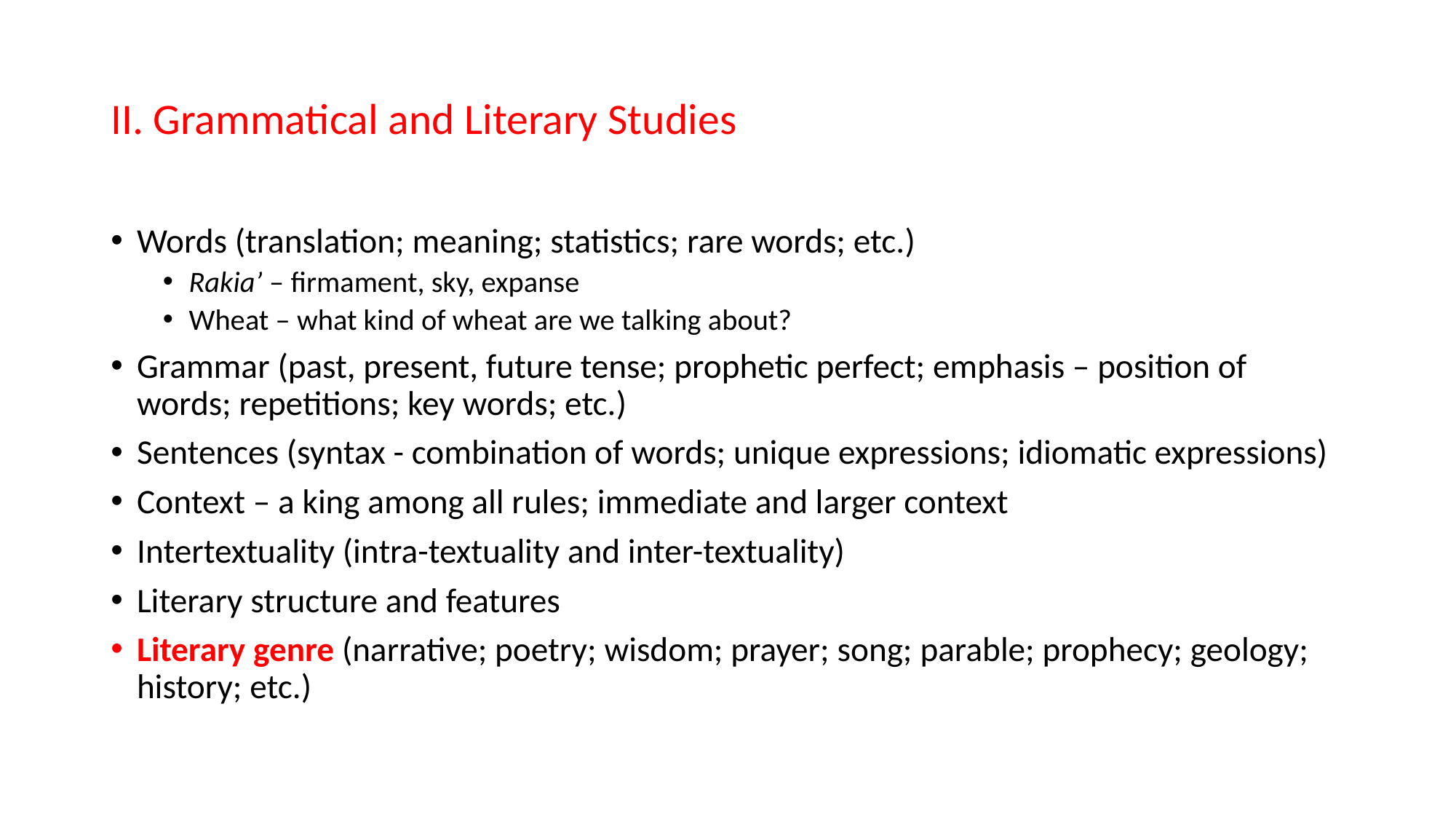

# II. Grammatical and Literary Studies
Words (translation; meaning; statistics; rare words; etc.)
Rakia’ – firmament, sky, expanse
Wheat – what kind of wheat are we talking about?
Grammar (past, present, future tense; prophetic perfect; emphasis – position of words; repetitions; key words; etc.)
Sentences (syntax - combination of words; unique expressions; idiomatic expressions)
Context – a king among all rules; immediate and larger context
Intertextuality (intra-textuality and inter-textuality)
Literary structure and features
Literary genre (narrative; poetry; wisdom; prayer; song; parable; prophecy; geology; history; etc.)